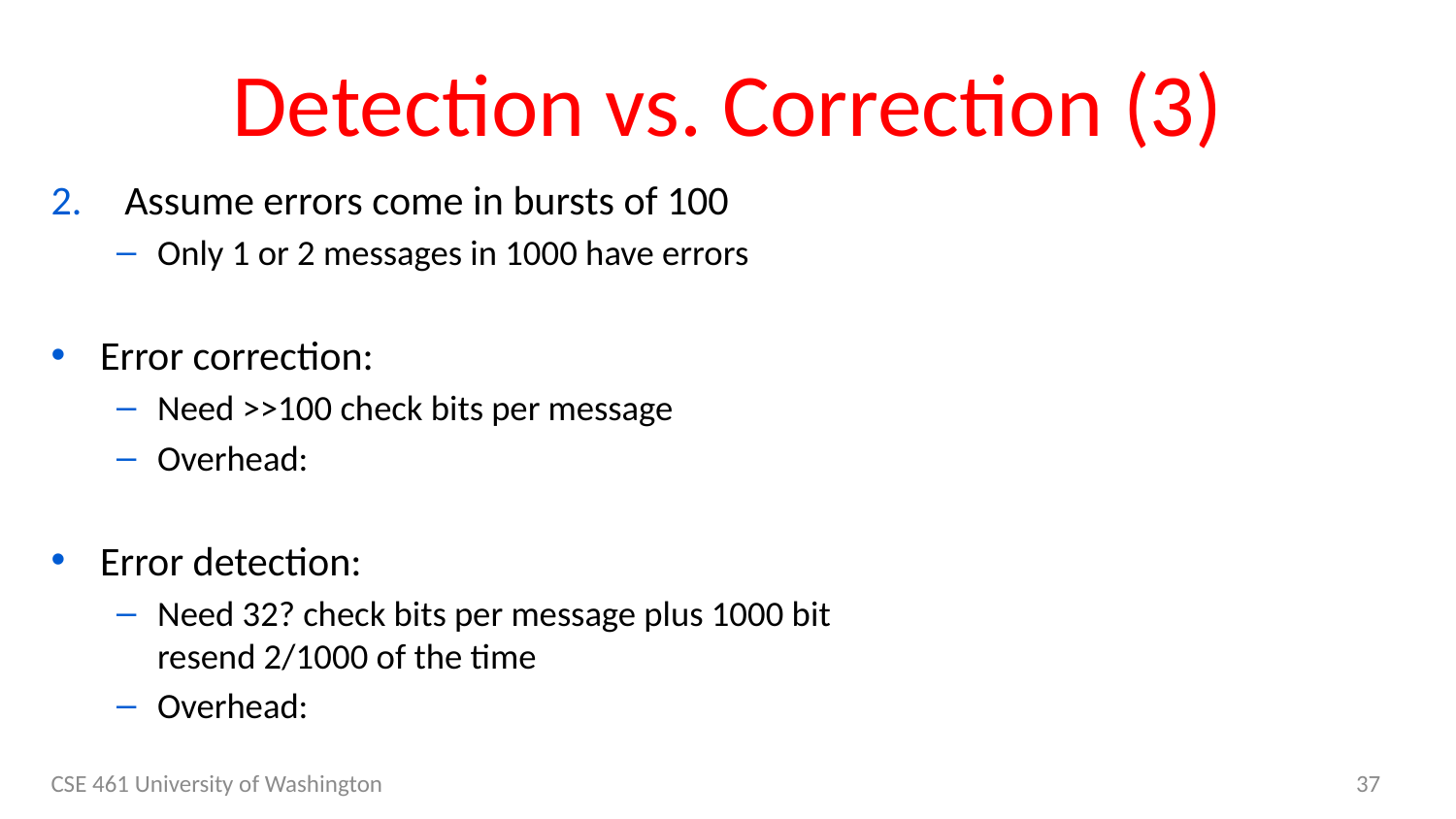

# Detection vs. Correction (3)
Assume errors come in bursts of 100
Only 1 or 2 messages in 1000 have errors

Error correction:
Need >>100 check bits per message
Overhead:

Error detection:
Need 32? check bits per message plus 1000 bit resend 2/1000 of the time
Overhead:
CSE 461 University of Washington
37